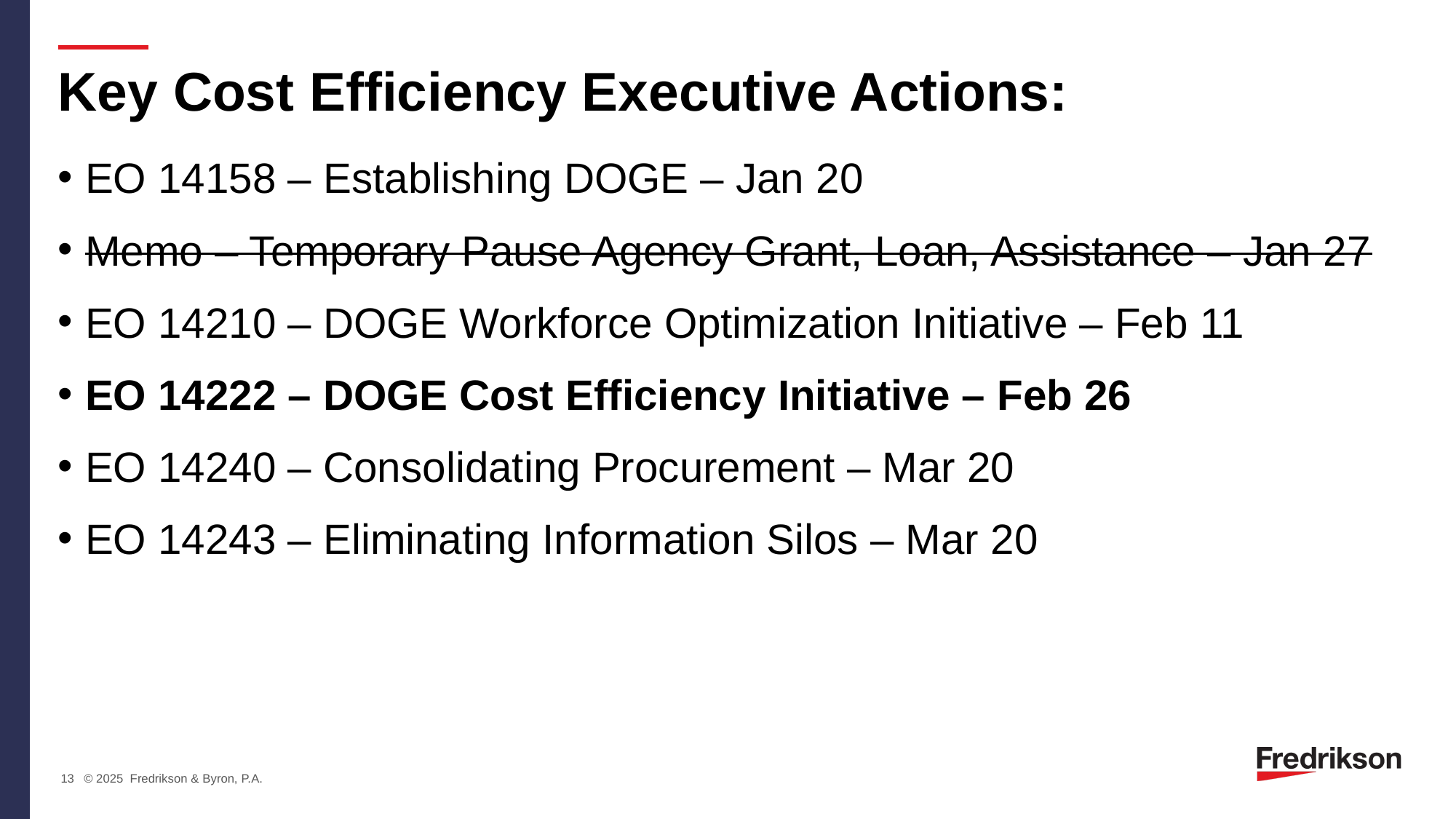

# Key Cost Efficiency Executive Actions:
EO 14158 – Establishing DOGE – Jan 20
Memo – Temporary Pause Agency Grant, Loan, Assistance – Jan 27
EO 14210 – DOGE Workforce Optimization Initiative – Feb 11
EO 14222 – DOGE Cost Efficiency Initiative – Feb 26
EO 14240 – Consolidating Procurement – Mar 20
EO 14243 – Eliminating Information Silos – Mar 20

13